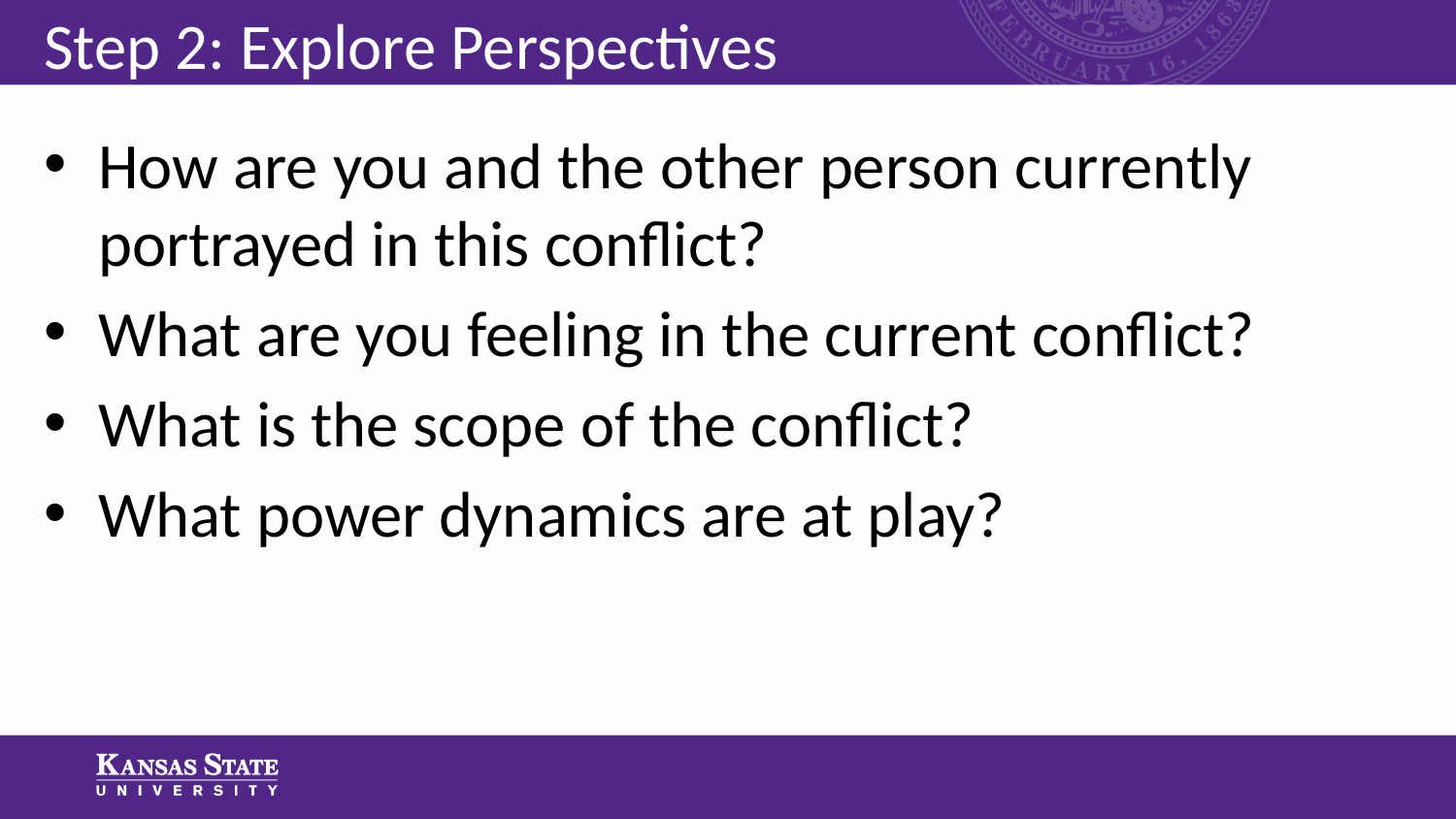

# Step 2: Explore Perspectives
How are you and the other person currently portrayed in this conflict?
What are you feeling in the current conflict?
What is the scope of the conflict?
What power dynamics are at play?